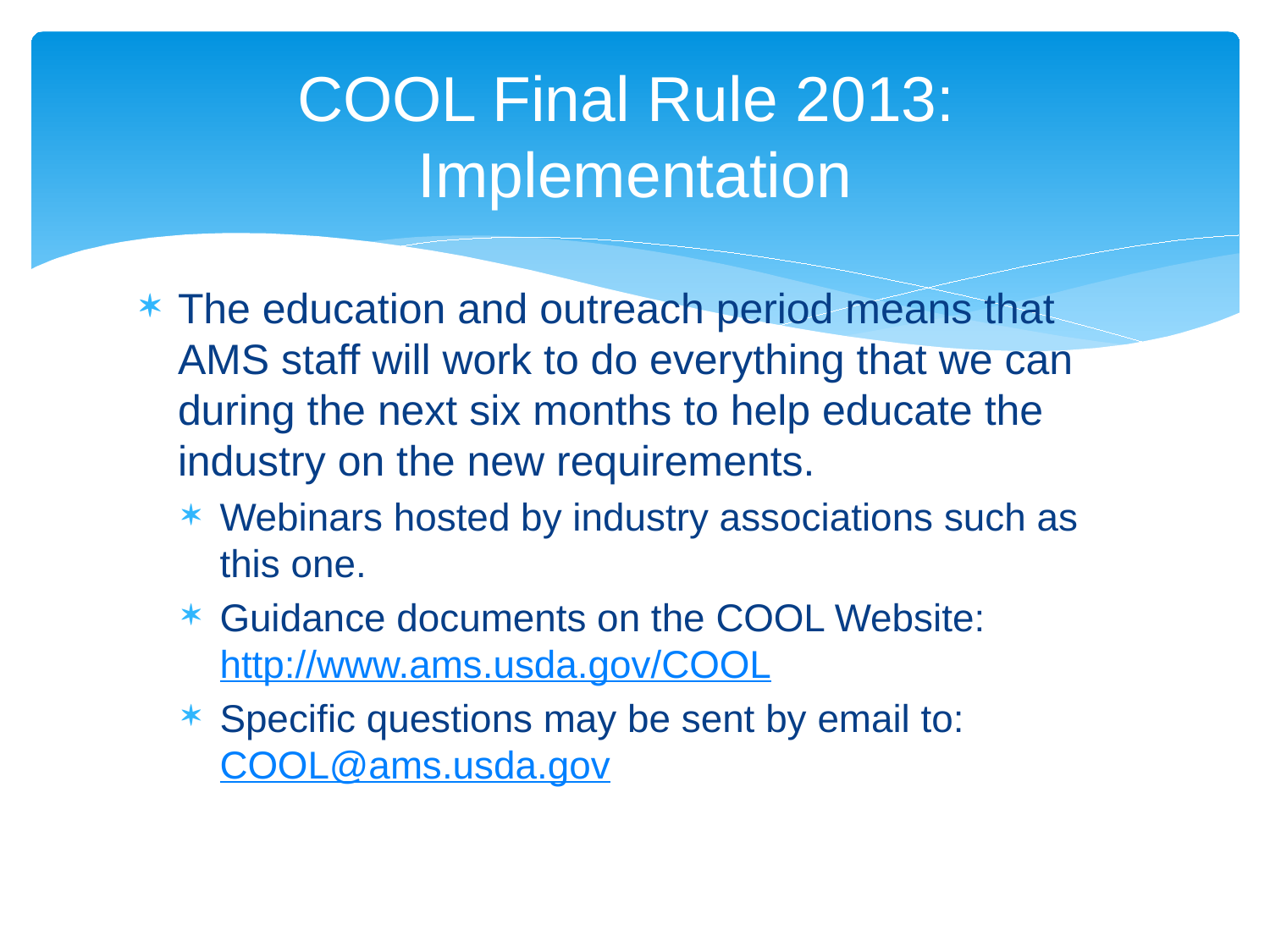

# COOL Final Rule 2013: Implementation
The education and outreach period means that AMS staff will work to do everything that we can during the next six months to help educate the industry on the new requirements.
Webinars hosted by industry associations such as this one.
Guidance documents on the COOL Website: http://www.ams.usda.gov/COOL
Specific questions may be sent by email to: COOL@ams.usda.gov